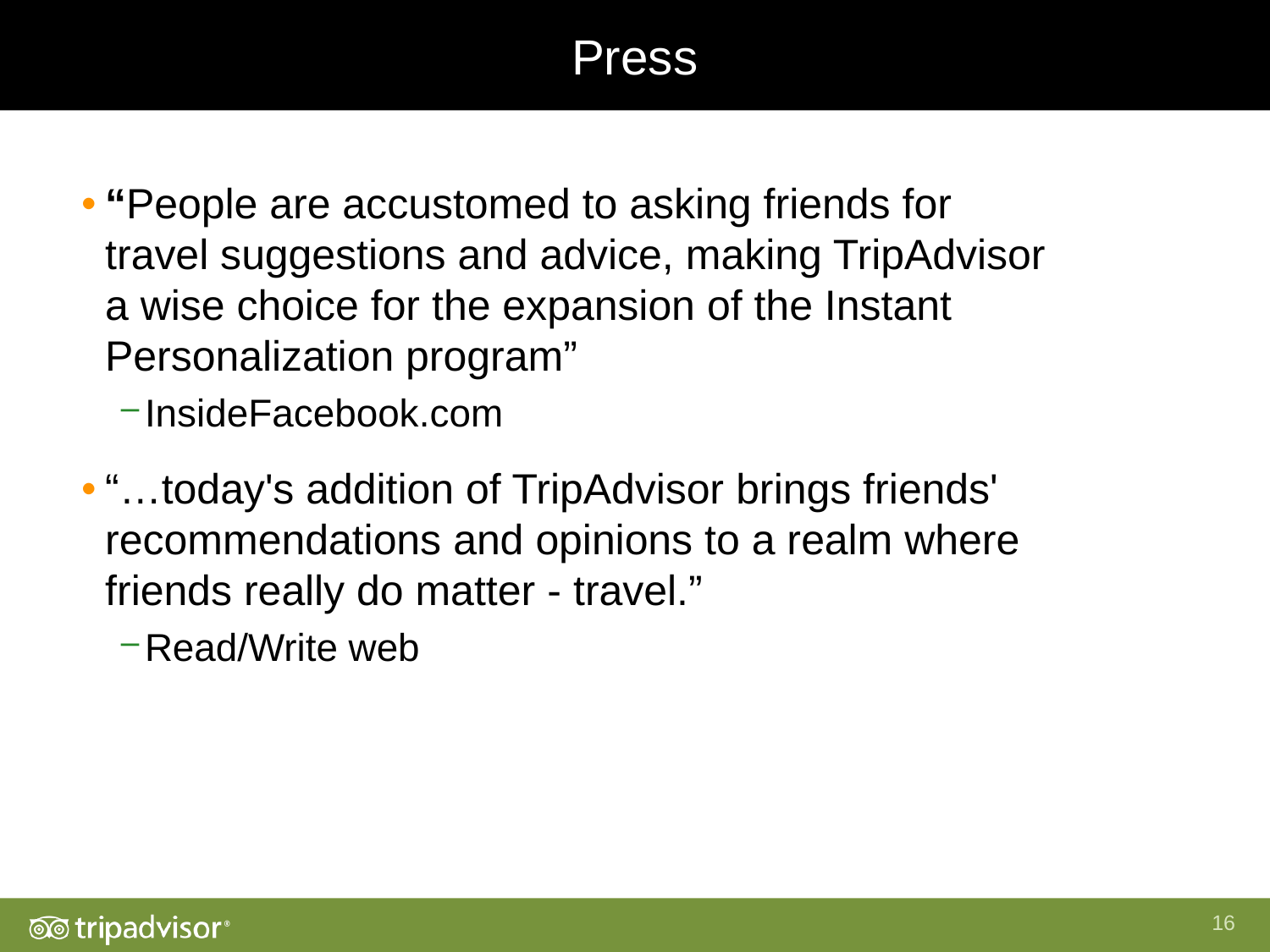

Press
“People are accustomed to asking friends for travel suggestions and advice, making TripAdvisor a wise choice for the expansion of the Instant Personalization program”
InsideFacebook.com
“…today's addition of TripAdvisor brings friends' recommendations and opinions to a realm where friends really do matter - travel.”
Read/Write web